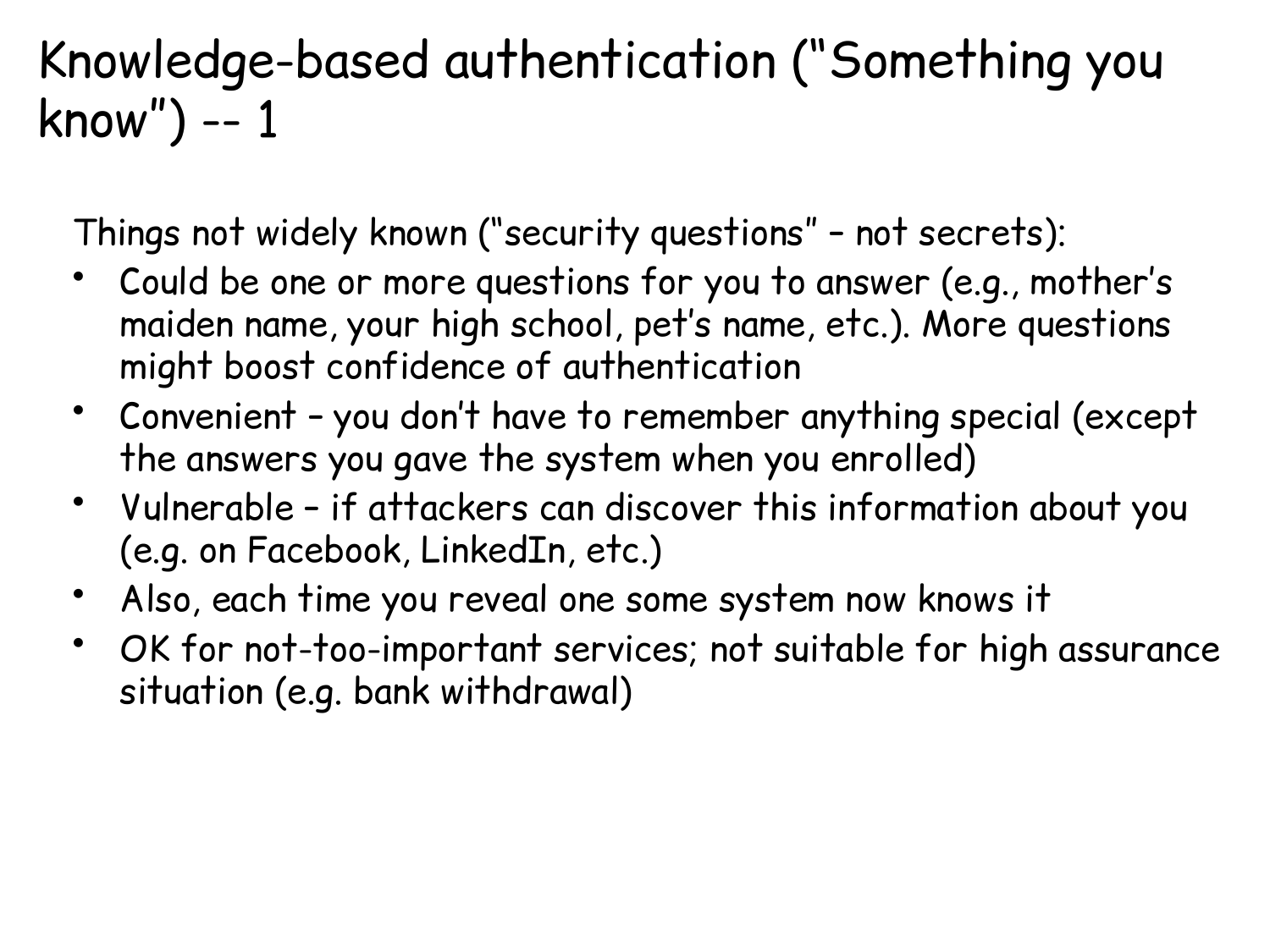

# Knowledge-based authentication (“Something you know”) -- 1
Things not widely known (“security questions” – not secrets):
Could be one or more questions for you to answer (e.g., mother’s maiden name, your high school, pet’s name, etc.). More questions might boost confidence of authentication
Convenient – you don’t have to remember anything special (except the answers you gave the system when you enrolled)
Vulnerable – if attackers can discover this information about you (e.g. on Facebook, LinkedIn, etc.)
Also, each time you reveal one some system now knows it
OK for not-too-important services; not suitable for high assurance situation (e.g. bank withdrawal)